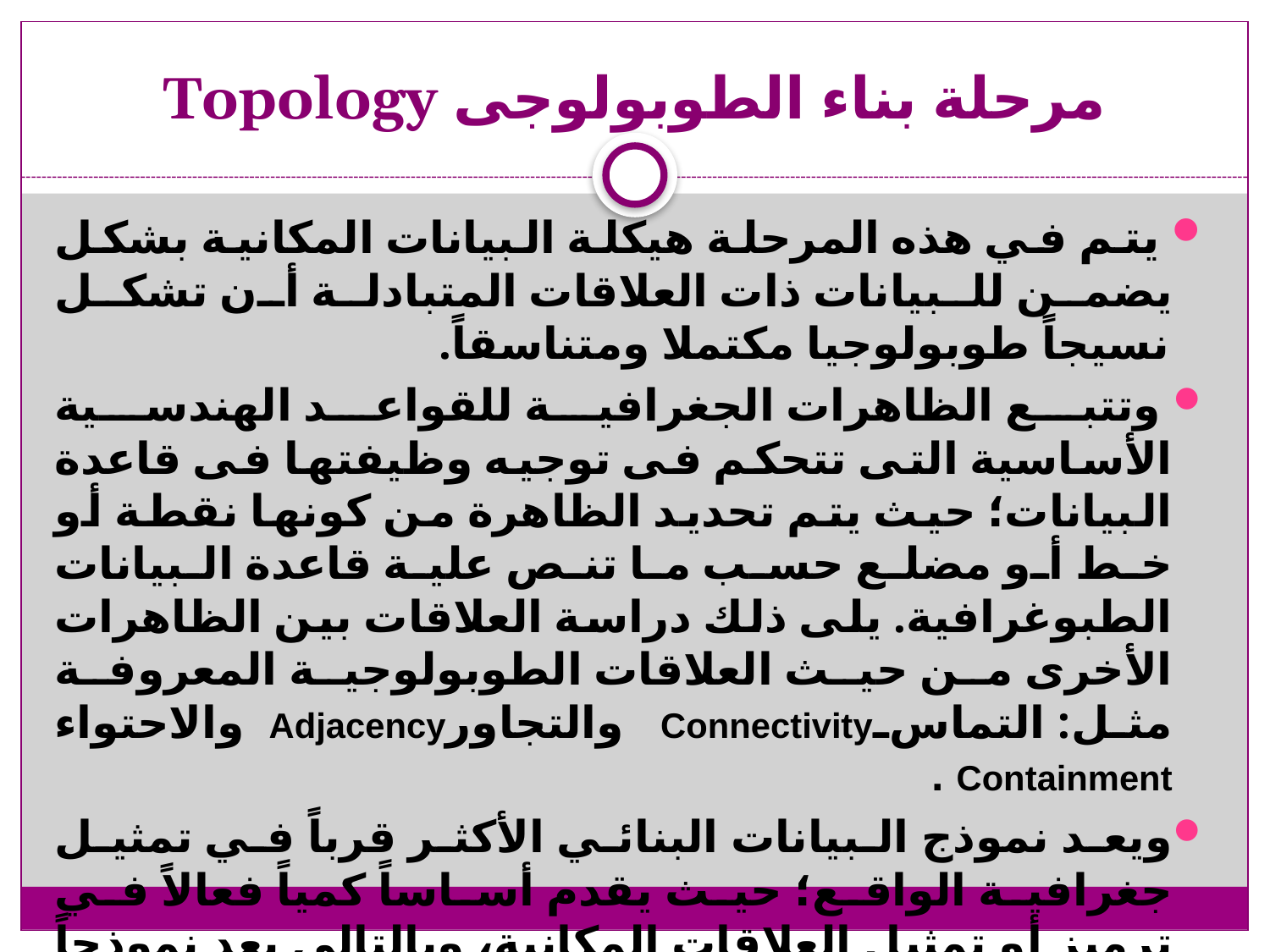

# مرحلة بناء الطوبولوجى Topology
 يتم في هذه المرحلة هيكلة البيانات المكانية بشكل يضمن للبيانات ذات العلاقات المتبادلة أن تشكل نسيجاً طوبولوجيا مكتملا ومتناسقاً.
 وتتبع الظاهرات الجغرافية للقواعد الهندسية الأساسية التى تتحكم فى توجيه وظيفتها فى قاعدة البيانات؛ حيث يتم تحديد الظاهرة من كونها نقطة أو خط أو مضلع حسب ما تنص علية قاعدة البيانات الطبوغرافية. يلى ذلك دراسة العلاقات بين الظاهرات الأخرى من حيث العلاقات الطوبولوجية المعروفة مثل: التماسConnectivity   والتجاورAdjacency  والاحتواء Containment .
ويعد نموذج البيانات البنائي الأكثر قرباً في تمثيل جغرافية الواقع؛ حيث يقدم أساساً كمياً فعالاً في ترميز أو تمثيل العلاقات المكانية، وبالتالي يعد نموذجاً لمعالجة وتحليل البيانات الخطية Vector Data  التي تساعد على ضمان سلامة البيانات، وذلك من خلال القواعد والعلاقات التى تتم فى هذه العملية من خلال أدوات التحرير داخل البرنامج.